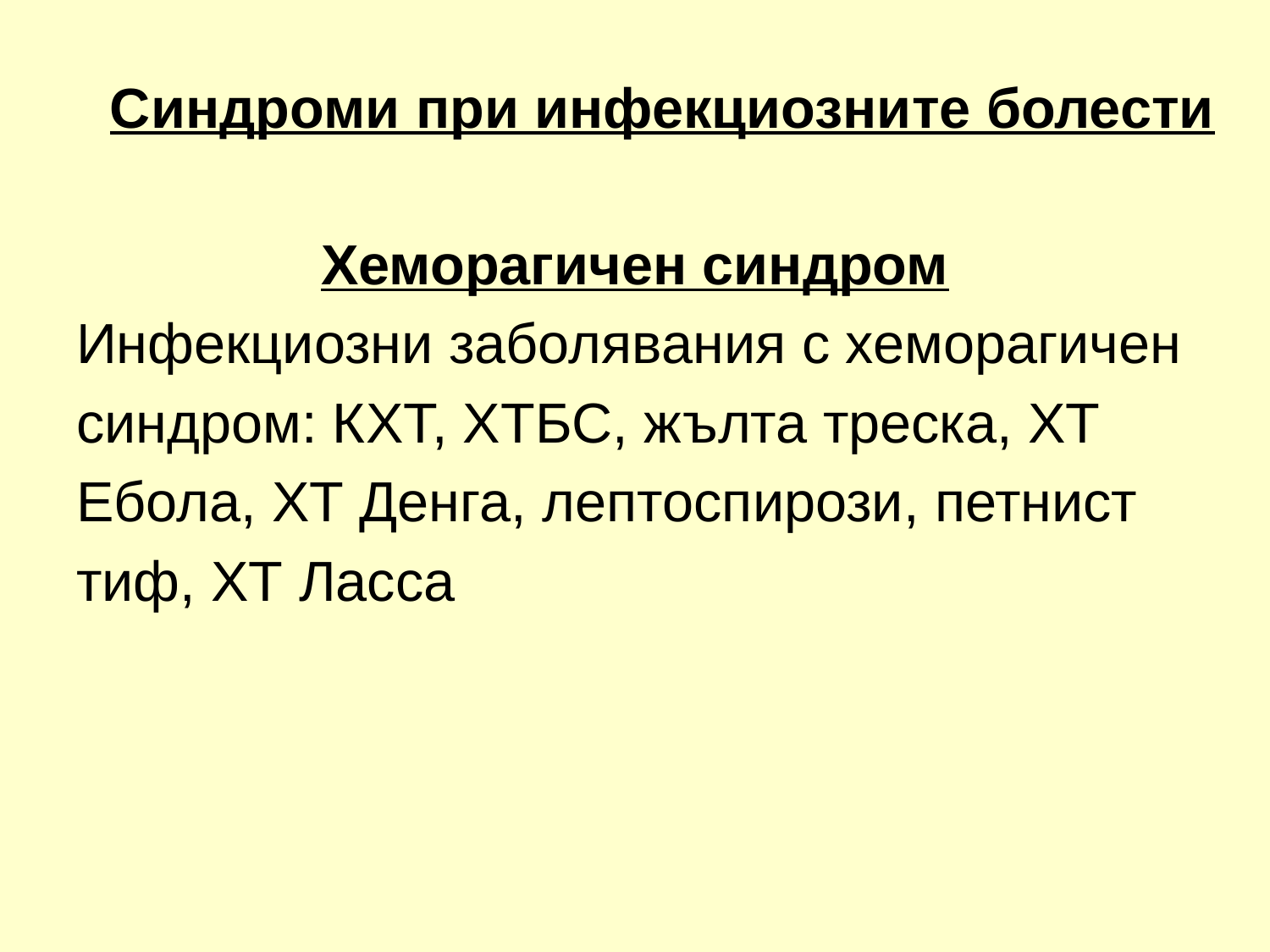

# Синдроми при инфекциозните болести
Хеморагичен синдром
Инфекциозни заболявания с хеморагичен
синдром: КХТ, ХТБС, жълта треска, ХТ
Ебола, ХТ Денга, лептоспирози, петнист
тиф, ХТ Ласса